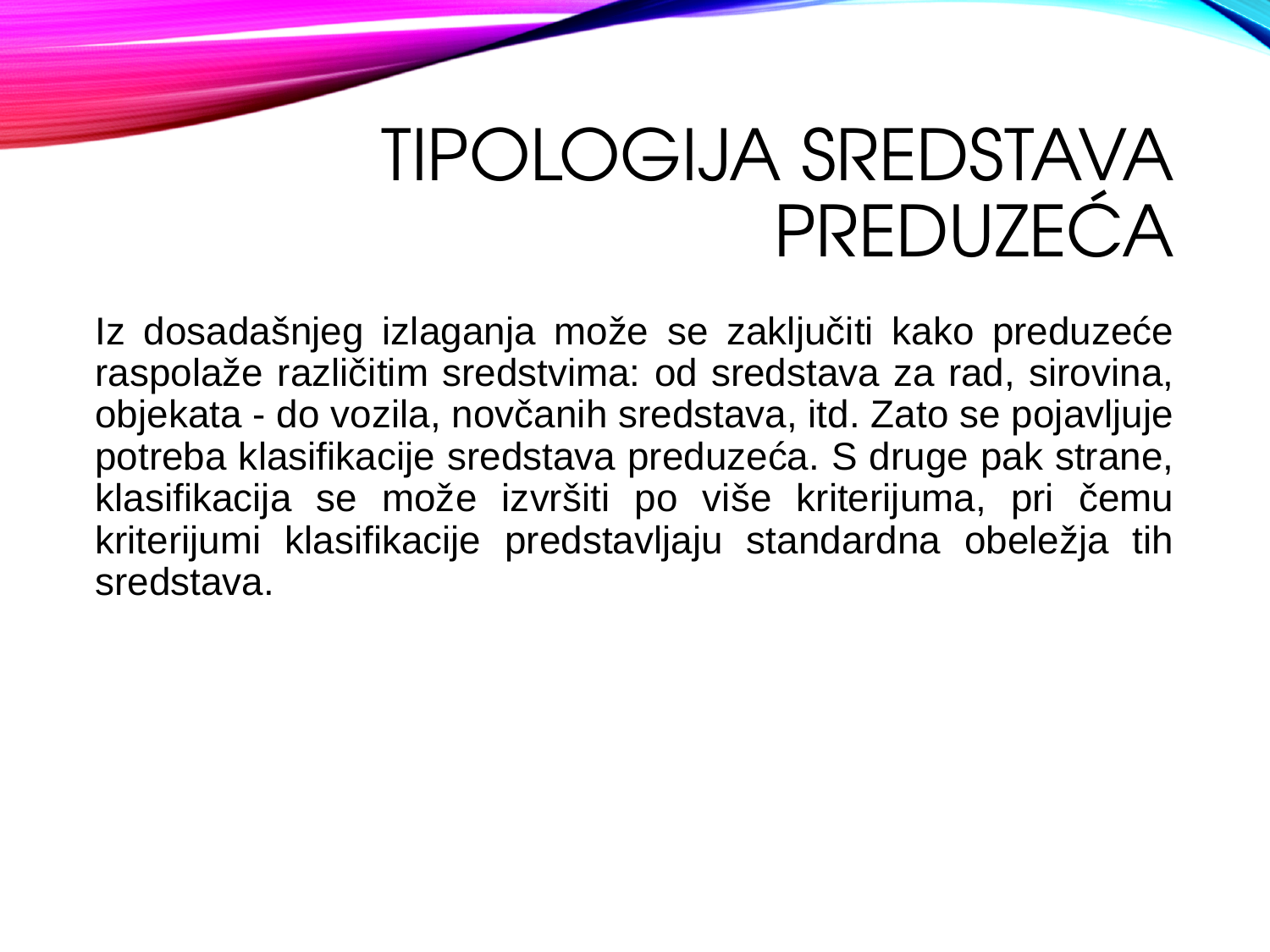

# Tipologija sredstava preduzeća
Iz dosadašnjeg izlaganja može se zaključiti kako preduzeće raspolaže različitim sredstvima: od sredstava za rad, sirovina, objekata - do vozila, novčanih sredstava, itd. Zato se pojavljuje potreba klasifikacije sredstava preduzeća. S druge pak strane, klasifikacija se može izvršiti po više kriterijuma, pri čemu kriterijumi klasifikacije predstavljaju standardna obeležja tih sredstava.